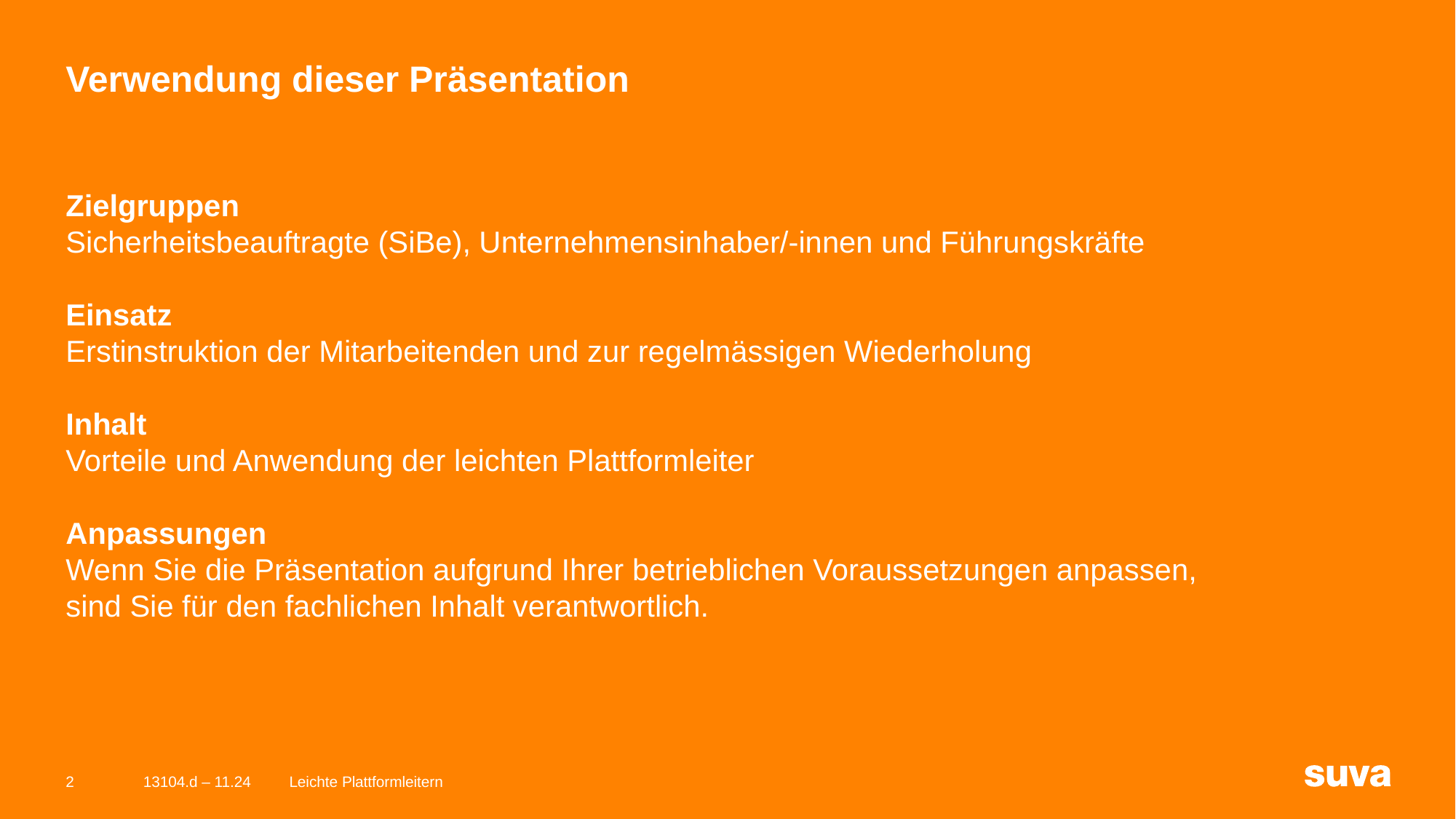

# Verwendung dieser Präsentation
Zielgruppen
Sicherheitsbeauftragte (SiBe), Unternehmensinhaber/-innen und Führungskräfte

Einsatz
Erstinstruktion der Mitarbeitenden und zur regelmässigen Wiederholung

Inhalt
Vorteile und Anwendung der leichten Plattformleiter

Anpassungen
Wenn Sie die Präsentation aufgrund Ihrer betrieblichen Voraussetzungen anpassen, sind Sie für den fachlichen Inhalt verantwortlich.
2
13104.d – 11.24
Leichte Plattformleitern